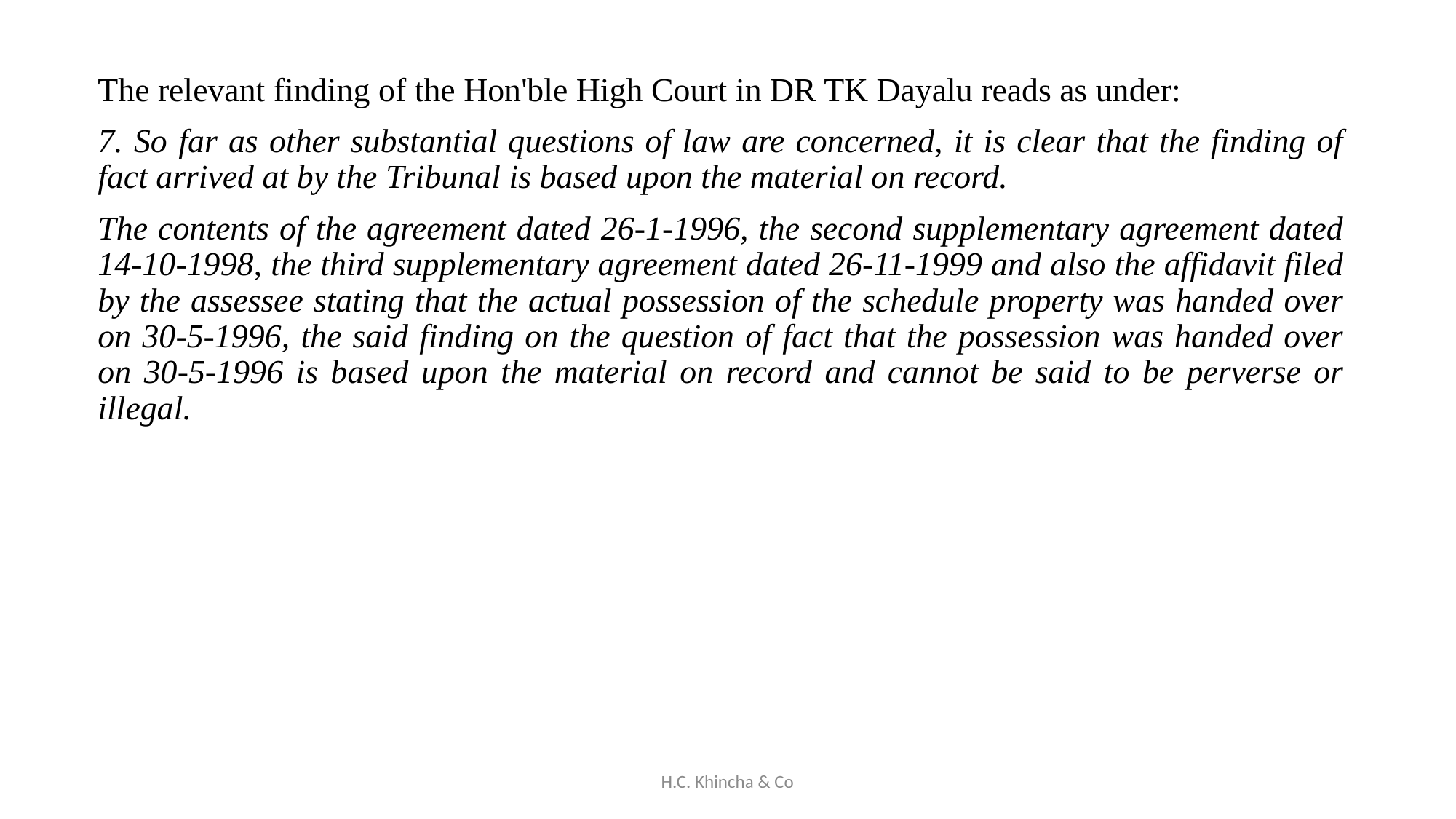

The relevant finding of the Hon'ble High Court in DR TK Dayalu reads as under:
7. So far as other substantial questions of law are concerned, it is clear that the finding of fact arrived at by the Tribunal is based upon the material on record.
The contents of the agreement dated 26-1-1996, the second supplementary agreement dated 14-10-1998, the third supplementary agreement dated 26-11-1999 and also the affidavit filed by the assessee stating that the actual possession of the schedule property was handed over on 30-5-1996, the said finding on the question of fact that the possession was handed over on 30-5-1996 is based upon the material on record and cannot be said to be perverse or illegal.

H.C. Khincha & Co